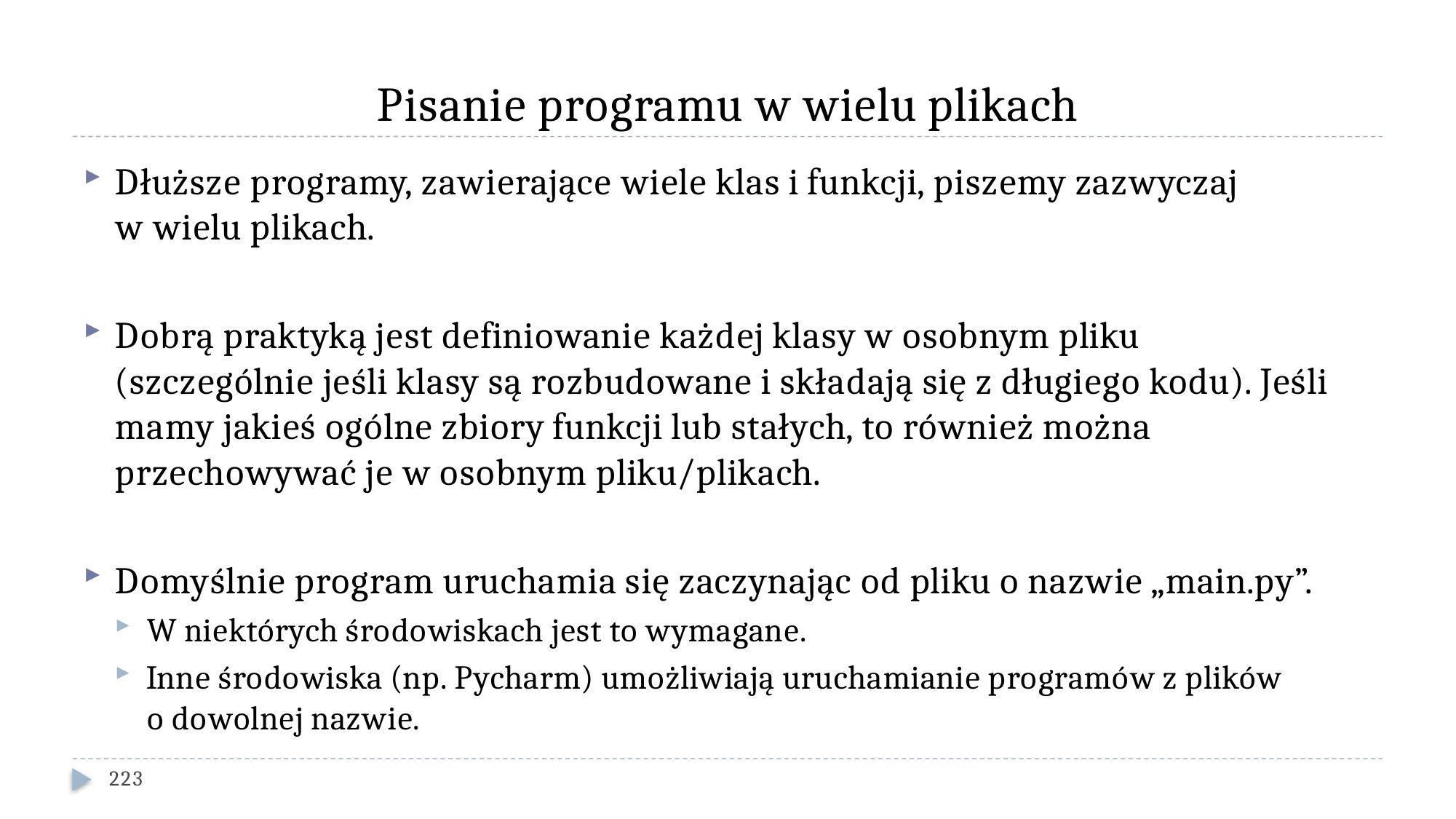

# Pisanie programu w wielu plikach
Dłuższe programy, zawierające wiele klas i funkcji, piszemy zazwyczaj
w wielu plikach.

Dobrą praktyką jest definiowanie każdej klasy w osobnym pliku
(szczególnie jeśli klasy są rozbudowane i składają się z długiego kodu). Jeśli mamy jakieś ogólne zbiory funkcji lub stałych, to również można przechowywać je w osobnym pliku/plikach.

Domyślnie program uruchamia się zaczynając od pliku o nazwie „main.py”.
W niektórych środowiskach jest to wymagane.
Inne środowiska (np. Pycharm) umożliwiają uruchamianie programów z plików
o dowolnej nazwie.
223